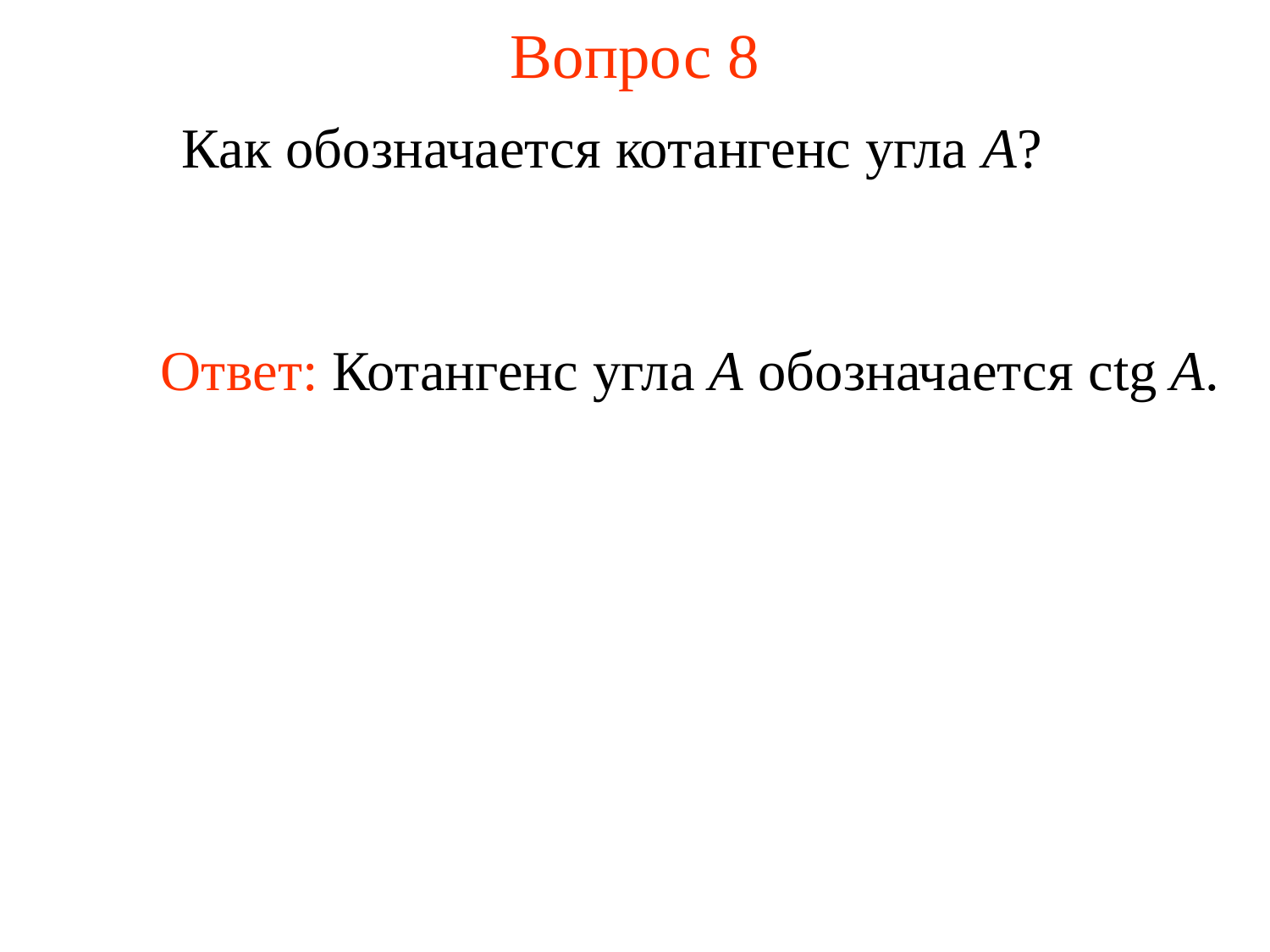

# Вопрос 8
	Как обозначается котангенс угла A?
	Ответ: Котангенс угла А обозначается ctg A.